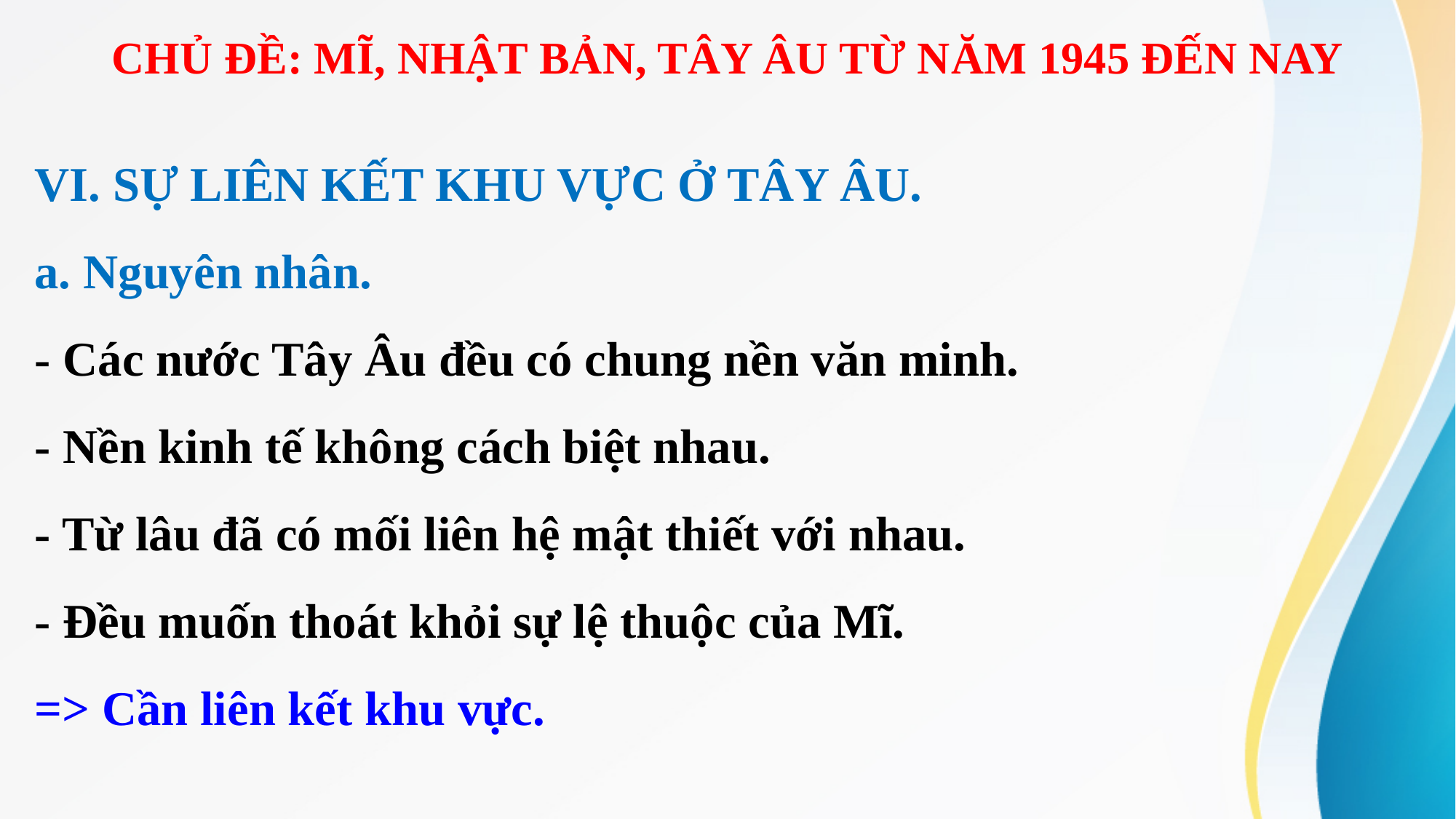

CHỦ ĐỀ: MĨ, NHẬT BẢN, TÂY ÂU TỪ NĂM 1945 ĐẾN NAY
VI. SỰ LIÊN KẾT KHU VỰC Ở TÂY ÂU.
a. Nguyên nhân.
- Các nước Tây Âu đều có chung nền văn minh.
- Nền kinh tế không cách biệt nhau.
- Từ lâu đã có mối liên hệ mật thiết với nhau.
- Đều muốn thoát khỏi sự lệ thuộc của Mĩ.
=> Cần liên kết khu vực.